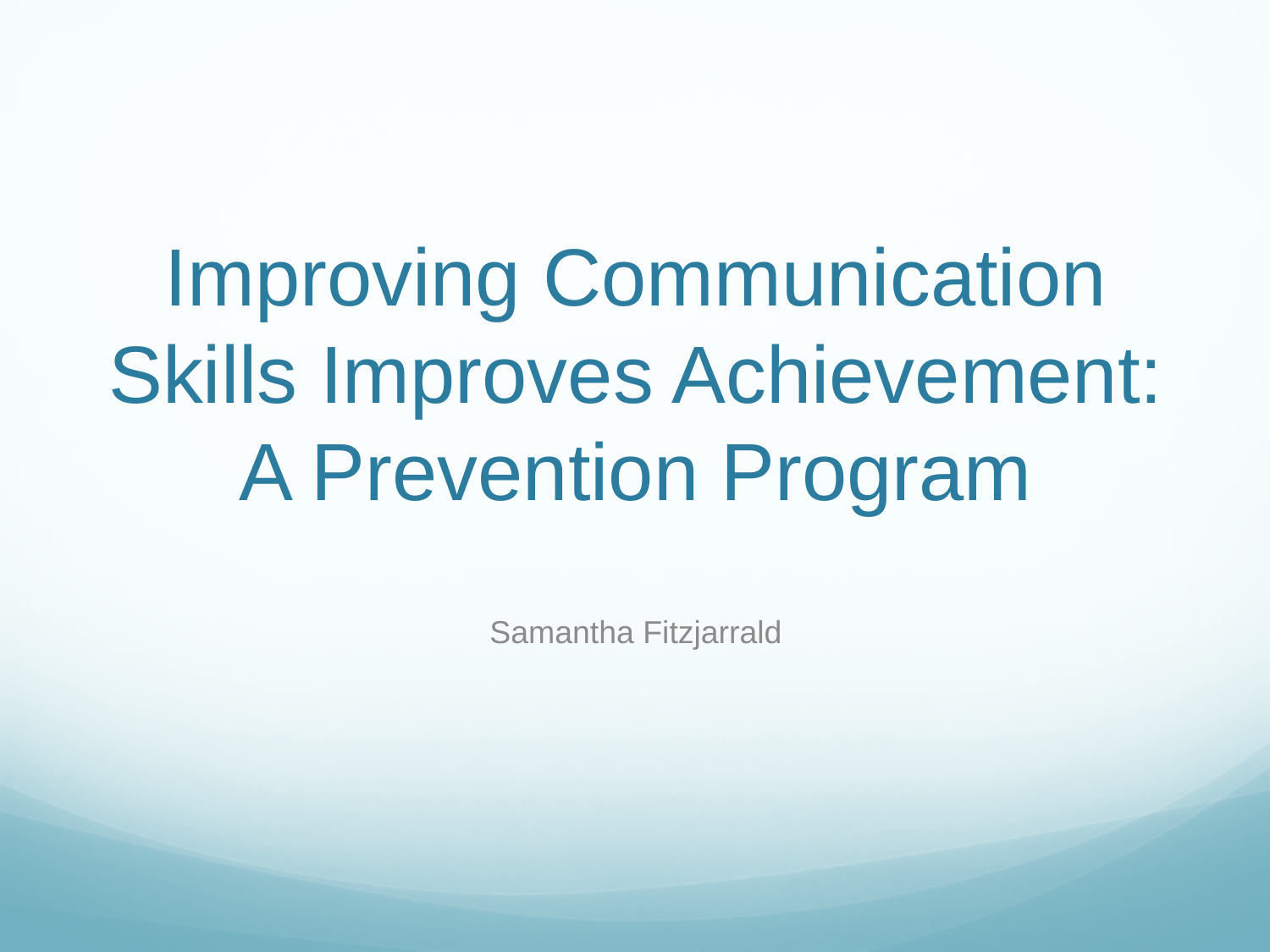

# Improving Communication Skills Improves Achievement: A Prevention Program

Samantha Fitzjarrald